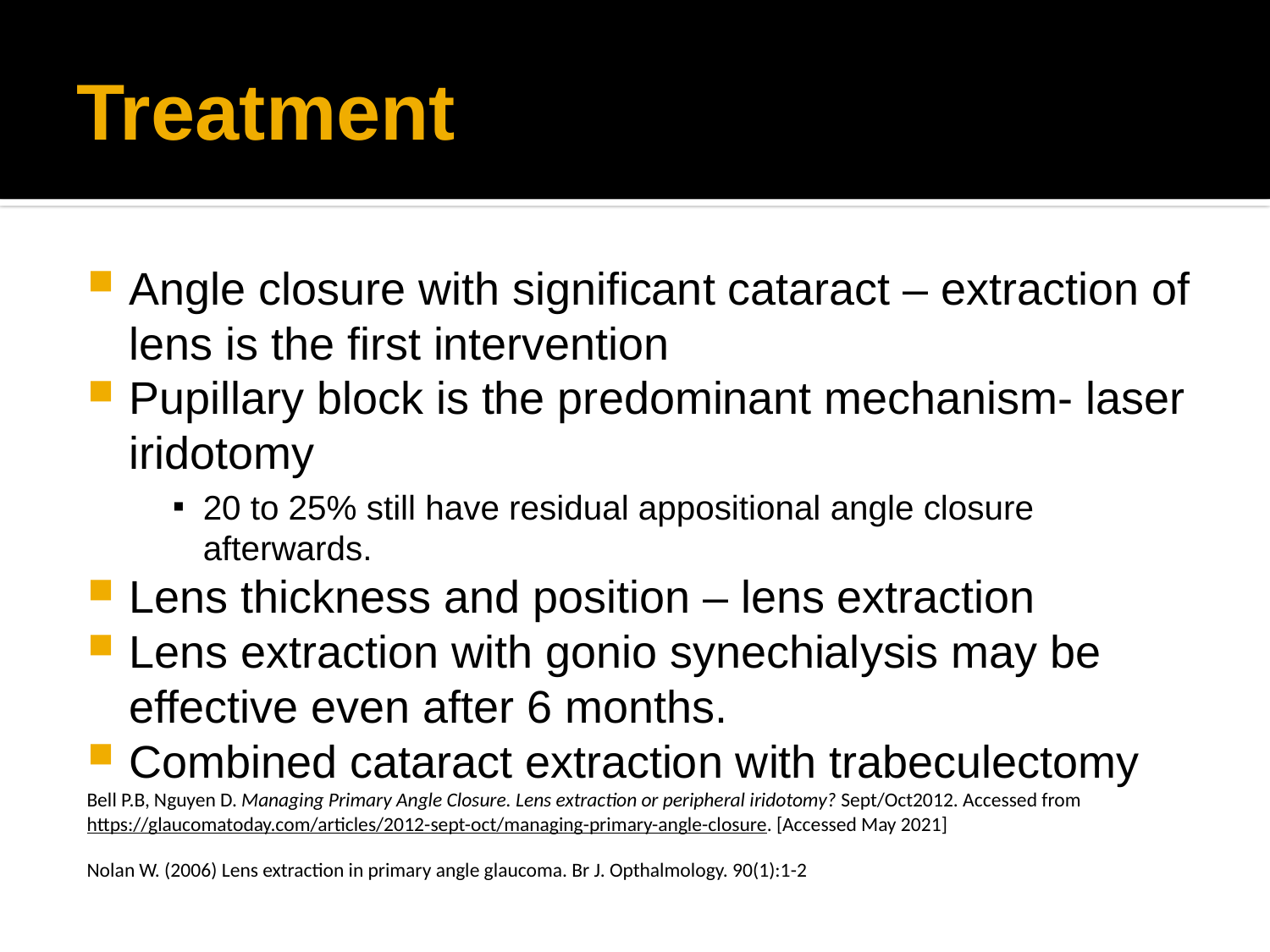

# Treatment
Angle closure with significant cataract – extraction of lens is the first intervention
Pupillary block is the predominant mechanism- laser iridotomy
20 to 25% still have residual appositional angle closure afterwards.
Lens thickness and position – lens extraction
Lens extraction with gonio synechialysis may be effective even after 6 months.
Combined cataract extraction with trabeculectomy
Bell P.B, Nguyen D. Managing Primary Angle Closure. Lens extraction or peripheral iridotomy? Sept/Oct2012. Accessed from https://glaucomatoday.com/articles/2012-sept-oct/managing-primary-angle-closure. [Accessed May 2021]

Nolan W. (2006) Lens extraction in primary angle glaucoma. Br J. Opthalmology. 90(1):1-2